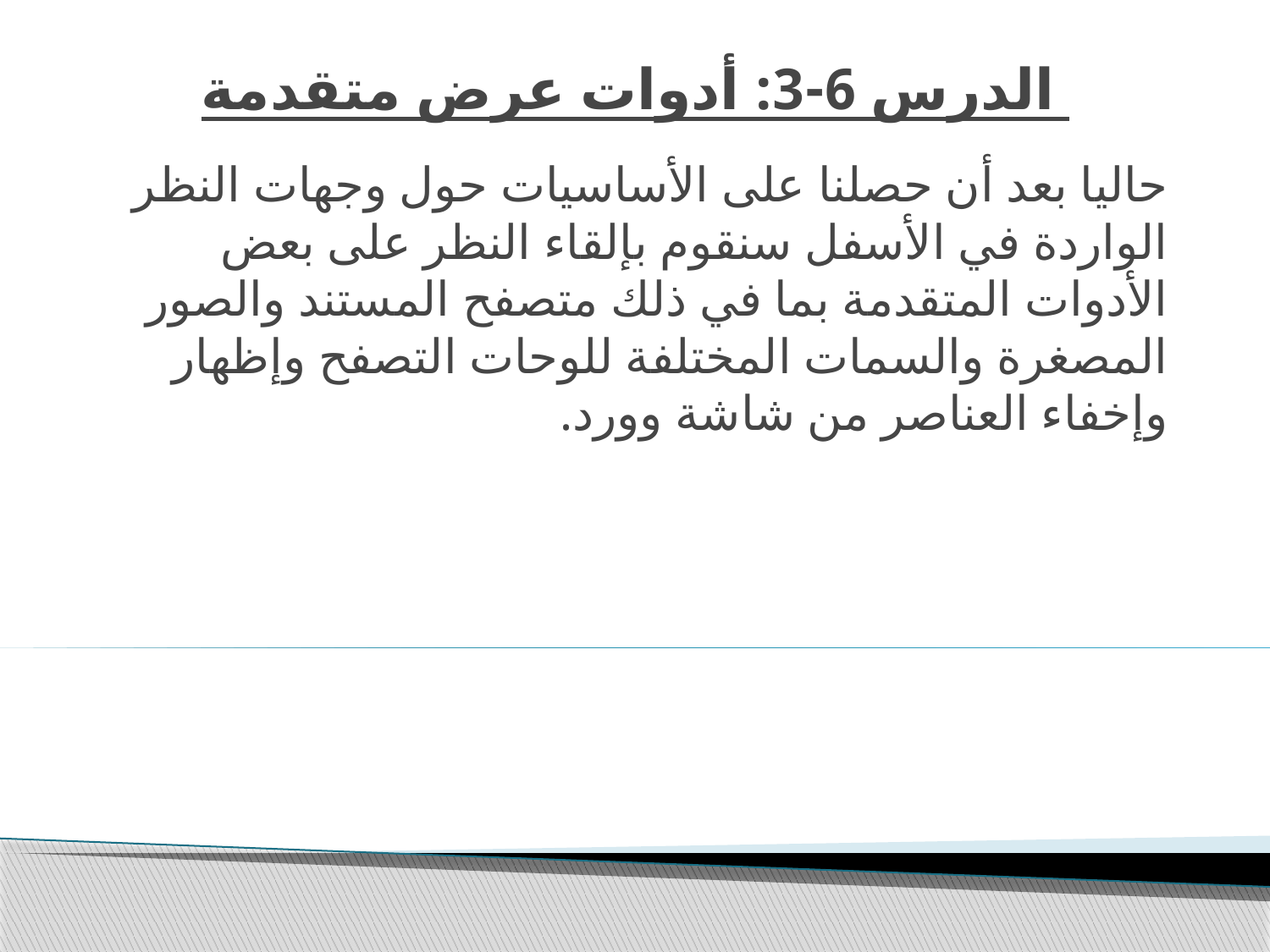

# الدرس 6-3: أدوات عرض متقدمة
حاليا بعد أن حصلنا على الأساسيات حول وجهات النظر الواردة في الأسفل سنقوم بإلقاء النظر على بعض الأدوات المتقدمة بما في ذلك متصفح المستند والصور المصغرة والسمات المختلفة للوحات التصفح وإظهار وإخفاء العناصر من شاشة وورد.